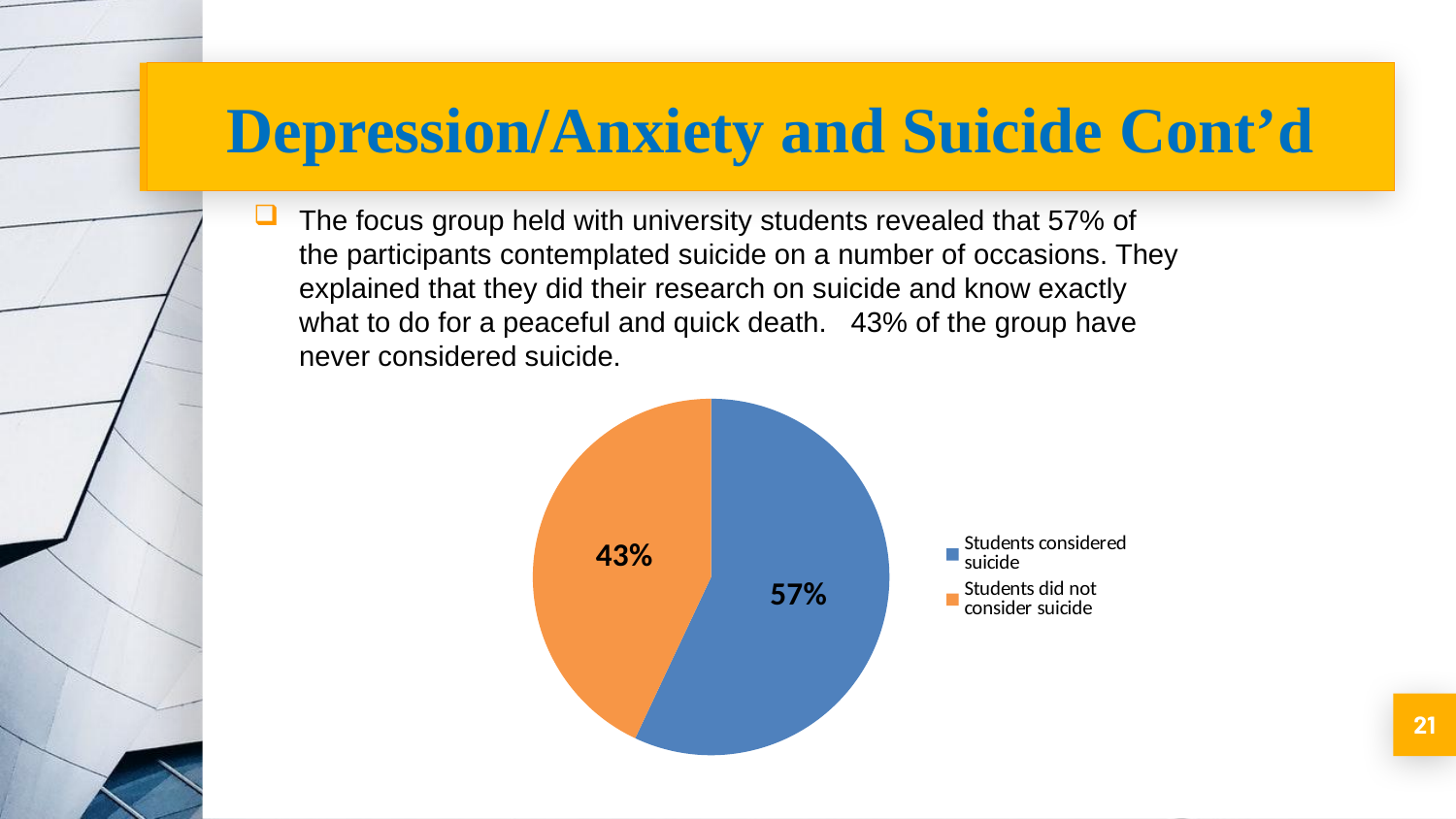

# Depression/Anxiety and Suicide Cont’d
The focus group held with university students revealed that 57% of  the participants contemplated suicide on a number of occasions. They explained that they did their research on suicide and know exactly what to do for a peaceful and quick death.   43% of the group have never considered suicide.

### Chart

| Category |  |
|---|---|
| Students considered suicide | 0.57 |
| Students did not consider suicide | 0.43 |
21